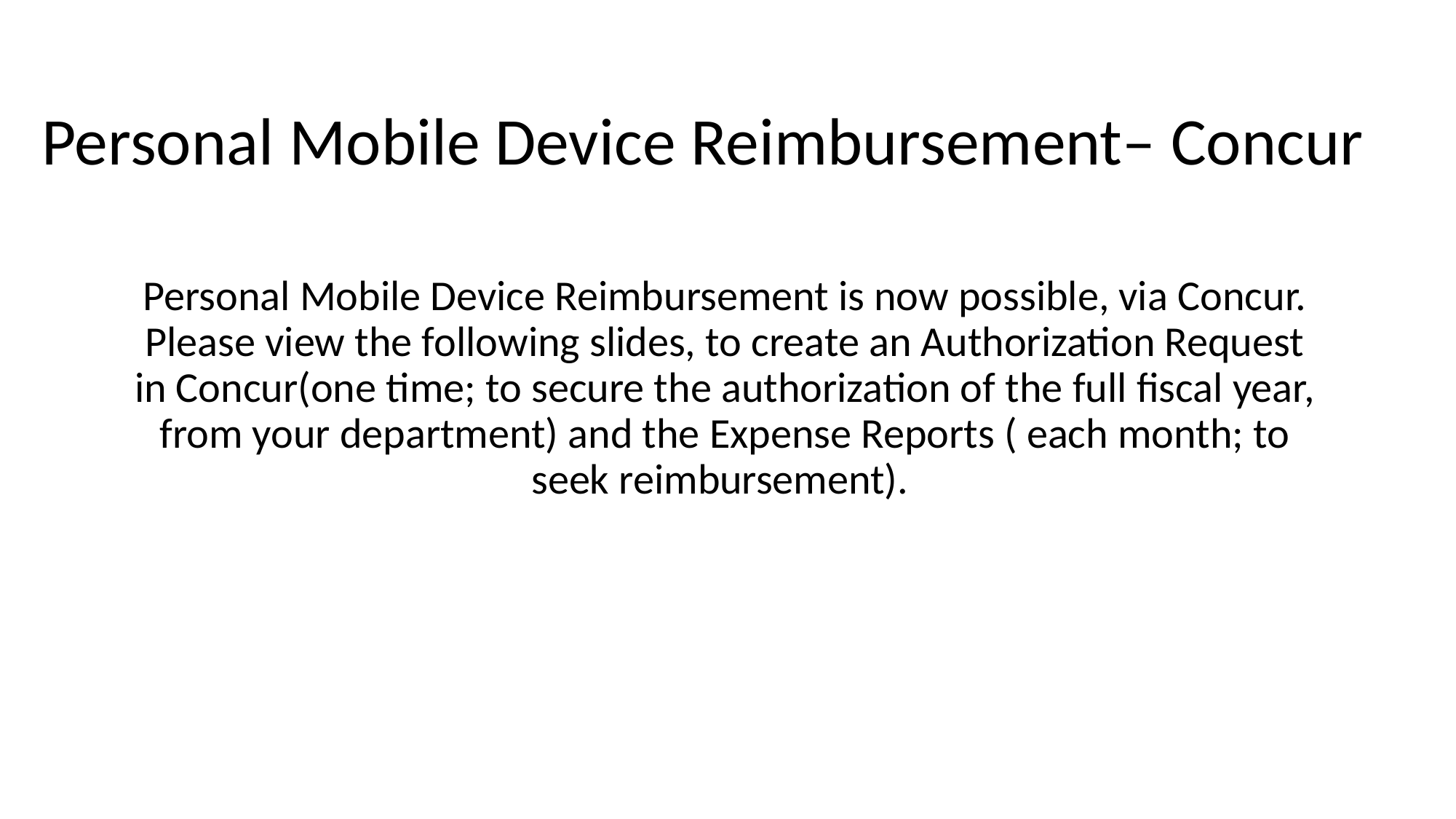

# Personal Mobile Device Reimbursement– Concur

Personal Mobile Device Reimbursement is now possible, via Concur. Please view the following slides, to create an Authorization Request in Concur(one time; to secure the authorization of the full fiscal year, from your department) and the Expense Reports ( each month; to seek reimbursement).